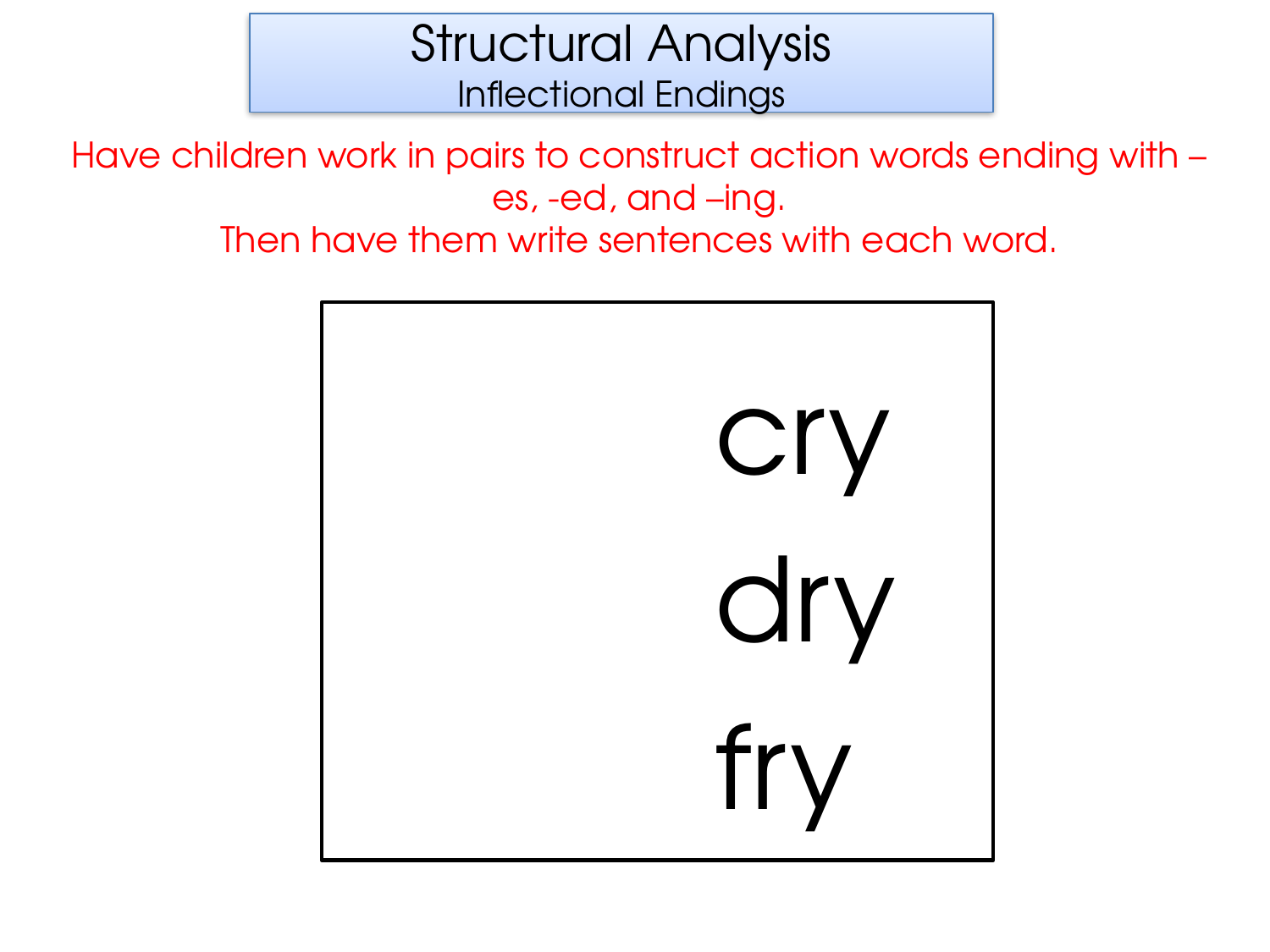

Structural Analysis
Inflectional Endings
Have children work in pairs to construct action words ending with –es, -ed, and –ing.
Then have them write sentences with each word.

			cry
			dry
			fry